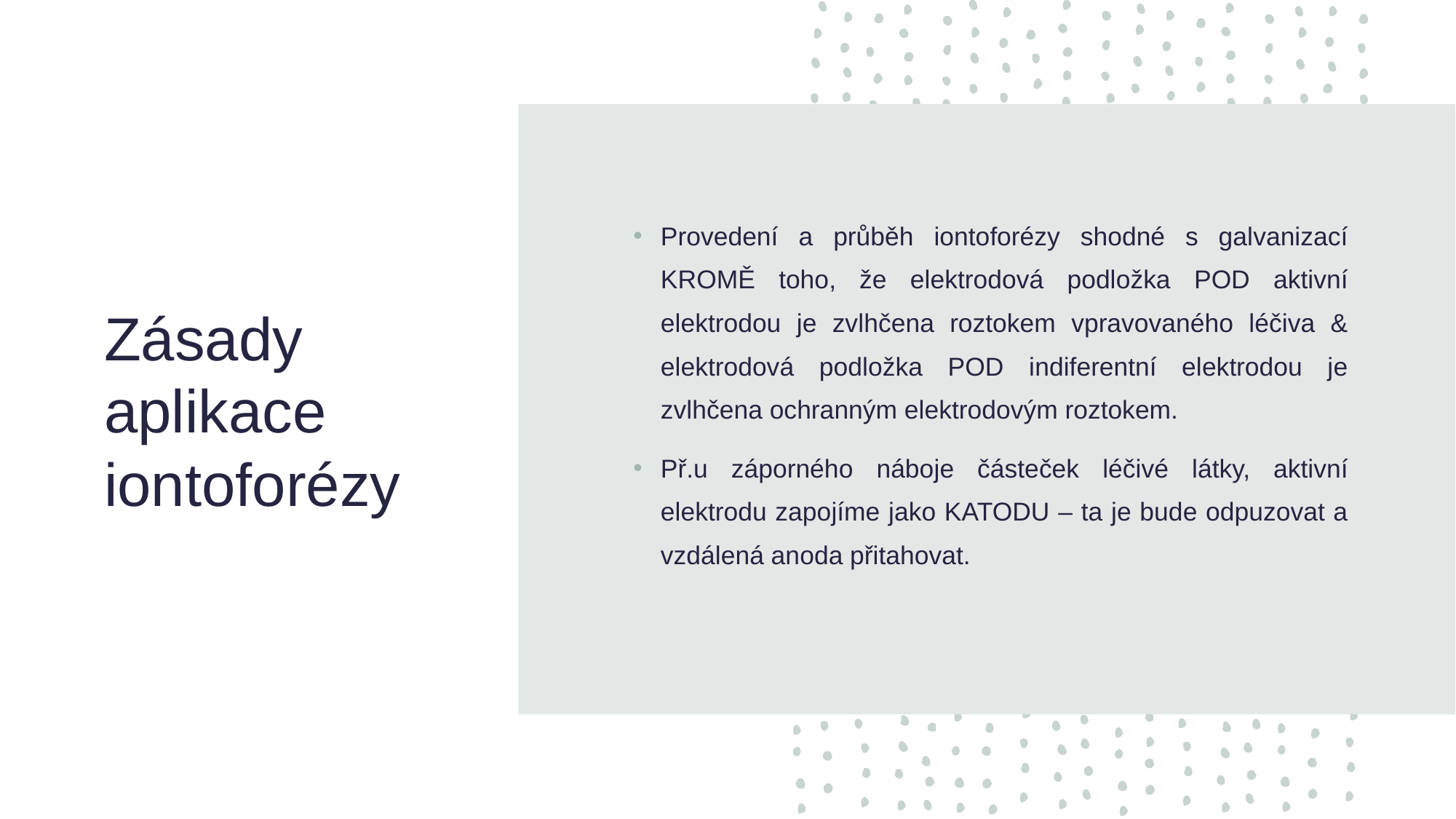

# Zásady aplikace iontoforézy
Provedení a průběh iontoforézy shodné s galvanizací KROMĚ toho, že elektrodová podložka POD aktivní elektrodou je zvlhčena roztokem vpravovaného léčiva & elektrodová podložka POD indiferentní elektrodou je zvlhčena ochranným elektrodovým roztokem.
Př.u záporného náboje částeček léčivé látky, aktivní elektrodu zapojíme jako KATODU – ta je bude odpuzovat a vzdálená anoda přitahovat.